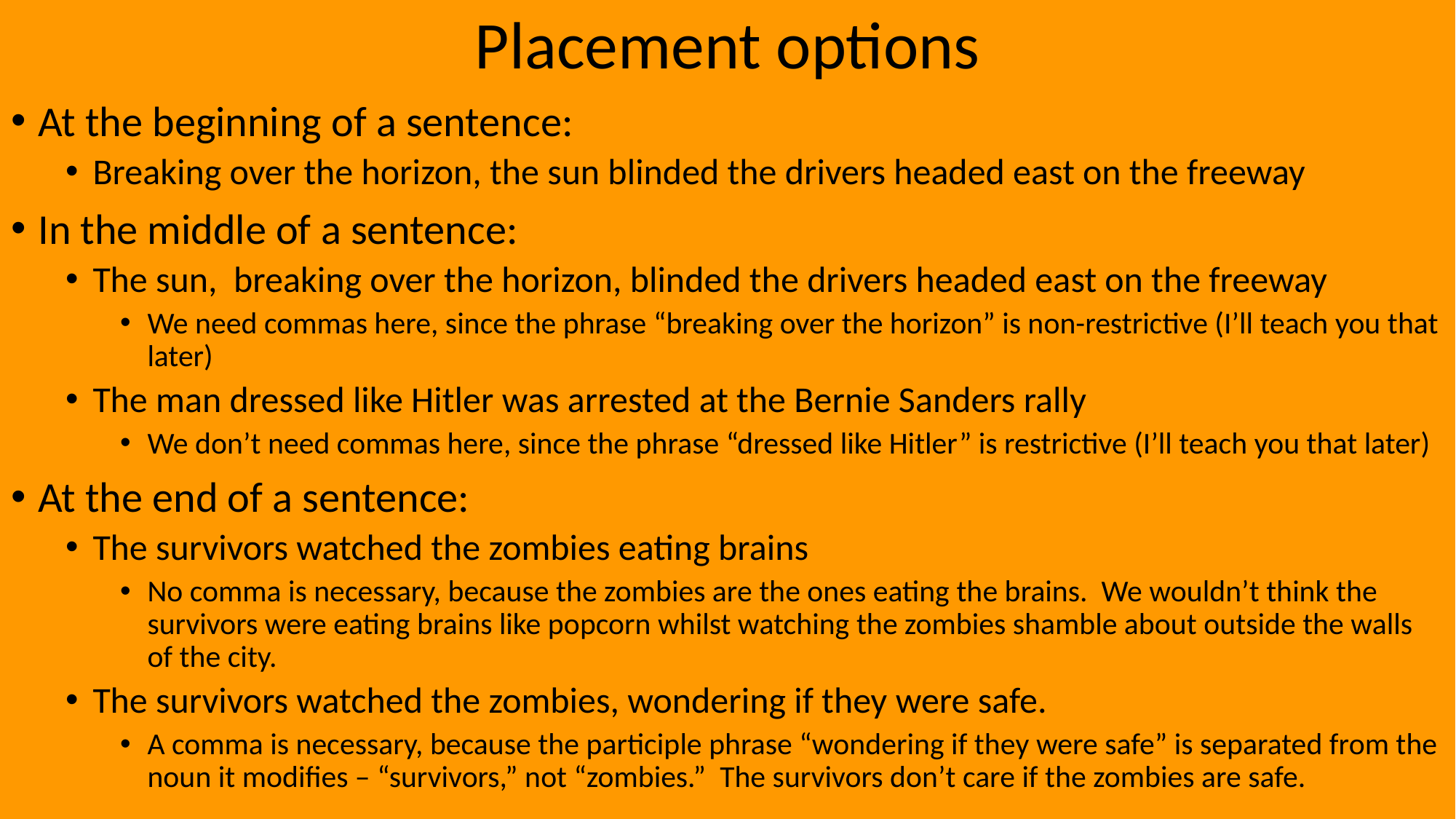

# Placement options
At the beginning of a sentence:
Breaking over the horizon, the sun blinded the drivers headed east on the freeway
In the middle of a sentence:
The sun,  breaking over the horizon, blinded the drivers headed east on the freeway
We need commas here, since the phrase “breaking over the horizon” is non-restrictive (I’ll teach you that later)
The man dressed like Hitler was arrested at the Bernie Sanders rally
We don’t need commas here, since the phrase “dressed like Hitler” is restrictive (I’ll teach you that later)
At the end of a sentence:
The survivors watched the zombies eating brains
No comma is necessary, because the zombies are the ones eating the brains.  We wouldn’t think the survivors were eating brains like popcorn whilst watching the zombies shamble about outside the walls of the city.
The survivors watched the zombies, wondering if they were safe.
A comma is necessary, because the participle phrase “wondering if they were safe” is separated from the noun it modifies – “survivors,” not “zombies.”  The survivors don’t care if the zombies are safe.